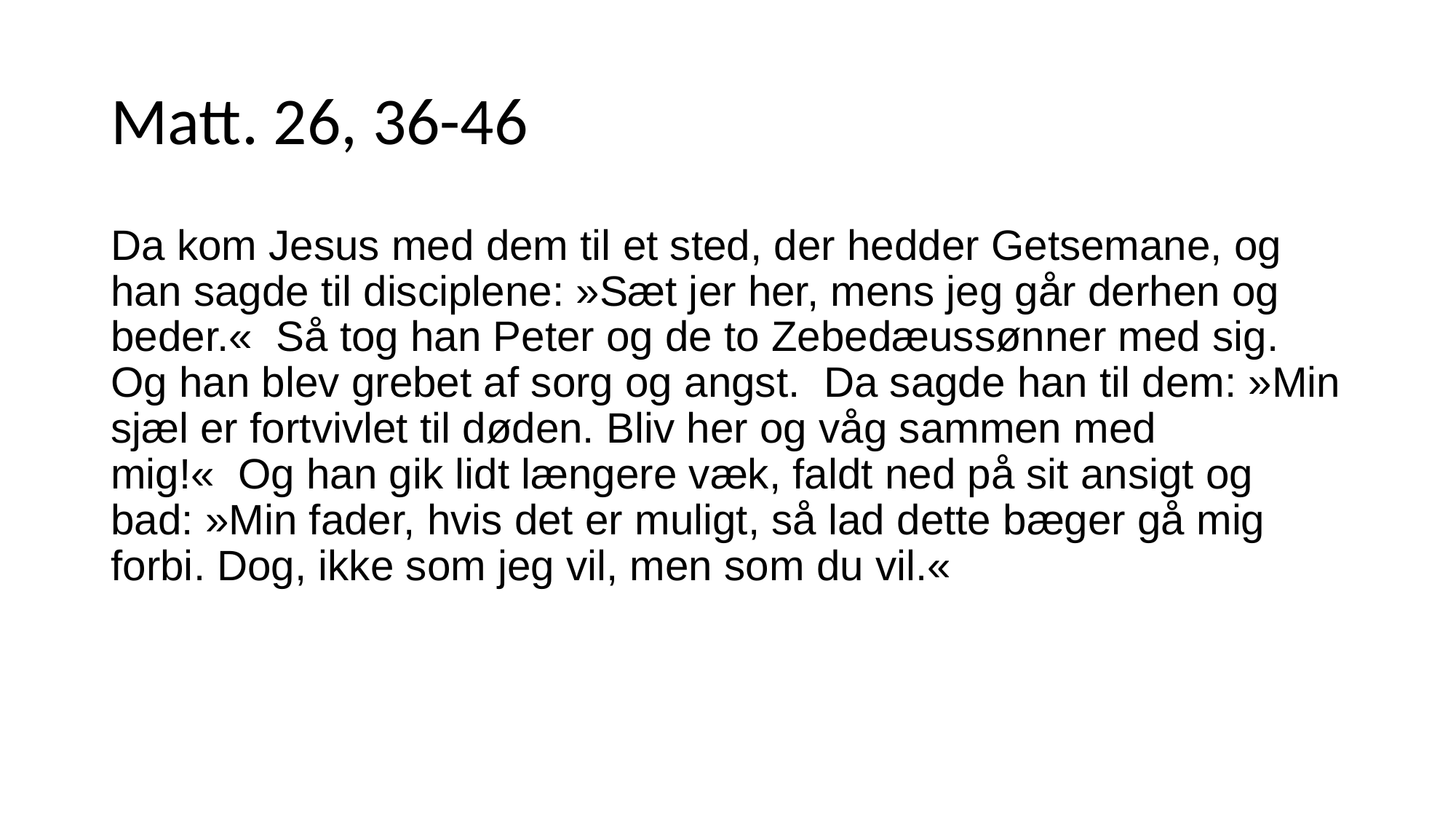

# Matt. 26, 36-46
Da kom Jesus med dem til et sted, der hedder Getsemane, og han sagde til disciplene: »Sæt jer her, mens jeg går derhen og beder.«  Så tog han Peter og de to Zebedæussønner med sig. Og han blev grebet af sorg og angst.  Da sagde han til dem: »Min sjæl er fortvivlet til døden. Bliv her og våg sammen med mig!«  Og han gik lidt længere væk, faldt ned på sit ansigt og bad: »Min fader, hvis det er muligt, så lad dette bæger gå mig forbi. Dog, ikke som jeg vil, men som du vil.«